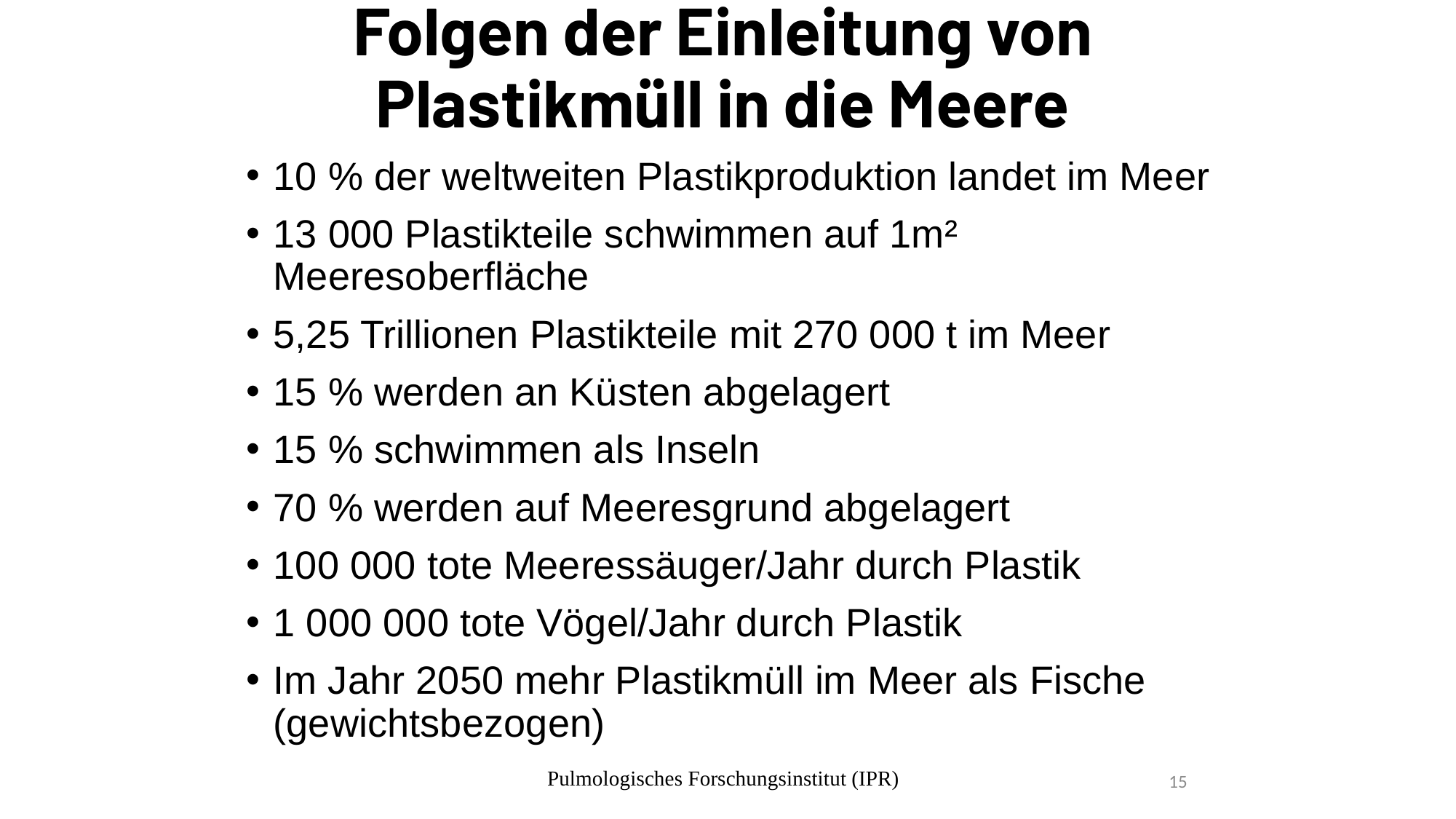

# Folgen der Einleitung von Plastikmüll in die Meere
10 % der weltweiten Plastikproduktion landet im Meer
13 000 Plastikteile schwimmen auf 1m² Meeresoberfläche
5,25 Trillionen Plastikteile mit 270 000 t im Meer
15 % werden an Küsten abgelagert
15 % schwimmen als Inseln
70 % werden auf Meeresgrund abgelagert
100 000 tote Meeressäuger/Jahr durch Plastik
1 000 000 tote Vögel/Jahr durch Plastik
Im Jahr 2050 mehr Plastikmüll im Meer als Fische (gewichtsbezogen)

15
Pulmologisches Forschungsinstitut (IPR)